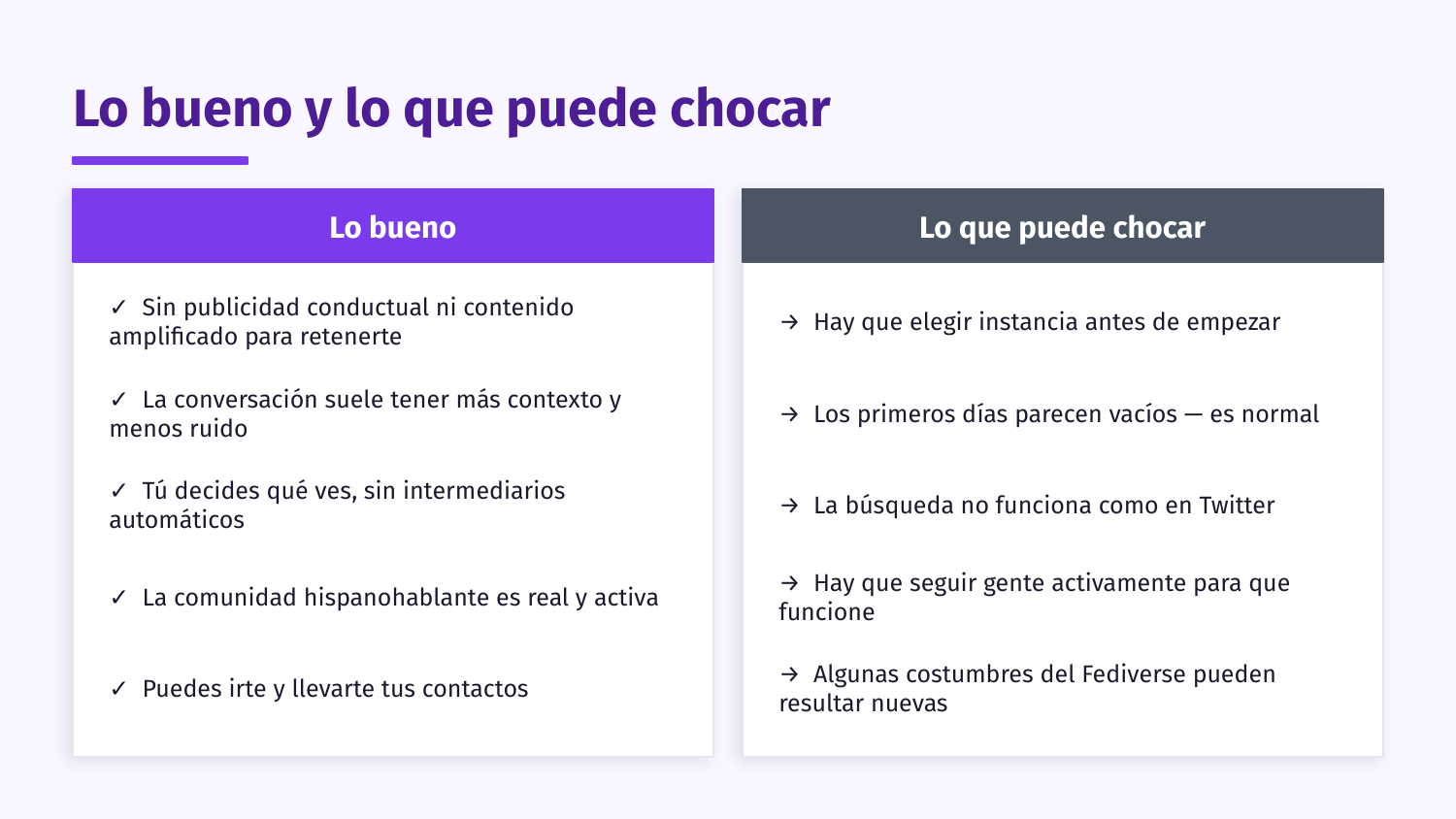

Lo bueno y lo que puede chocar

Lo bueno
Lo que puede chocar
✓  Sin publicidad conductual ni contenido amplificado para retenerte
→  Hay que elegir instancia antes de empezar
✓  La conversación suele tener más contexto y menos ruido
→  Los primeros días parecen vacíos — es normal
✓  Tú decides qué ves, sin intermediarios automáticos
→  La búsqueda no funciona como en Twitter
✓  La comunidad hispanohablante es real y activa
→  Hay que seguir gente activamente para que funcione
✓  Puedes irte y llevarte tus contactos
→  Algunas costumbres del Fediverse pueden resultar nuevas